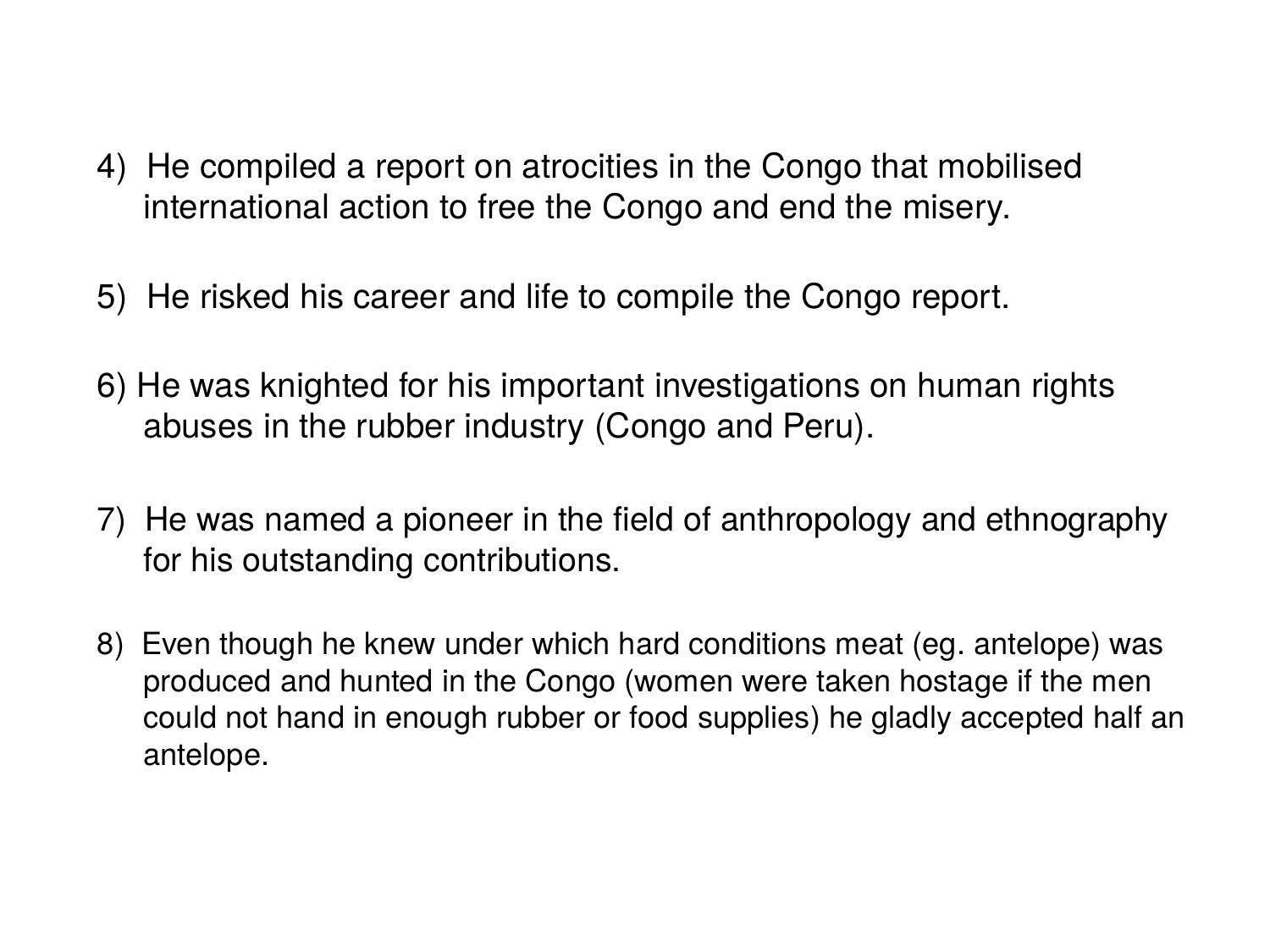

4)  He compiled a report on atrocities in the Congo that mobilised international action to free the Congo and end the misery.
5)  He risked his career and life to compile the Congo report.
6) He was knighted for his important investigations on human rights abuses in the rubber industry (Congo and Peru).

7)  He was named a pioneer in the field of anthropology and ethnography for his outstanding contributions.
8)  Even though he knew under which hard conditions meat (eg. antelope) was produced and hunted in the Congo (women were taken hostage if the men could not hand in enough rubber or food supplies) he gladly accepted half an antelope.